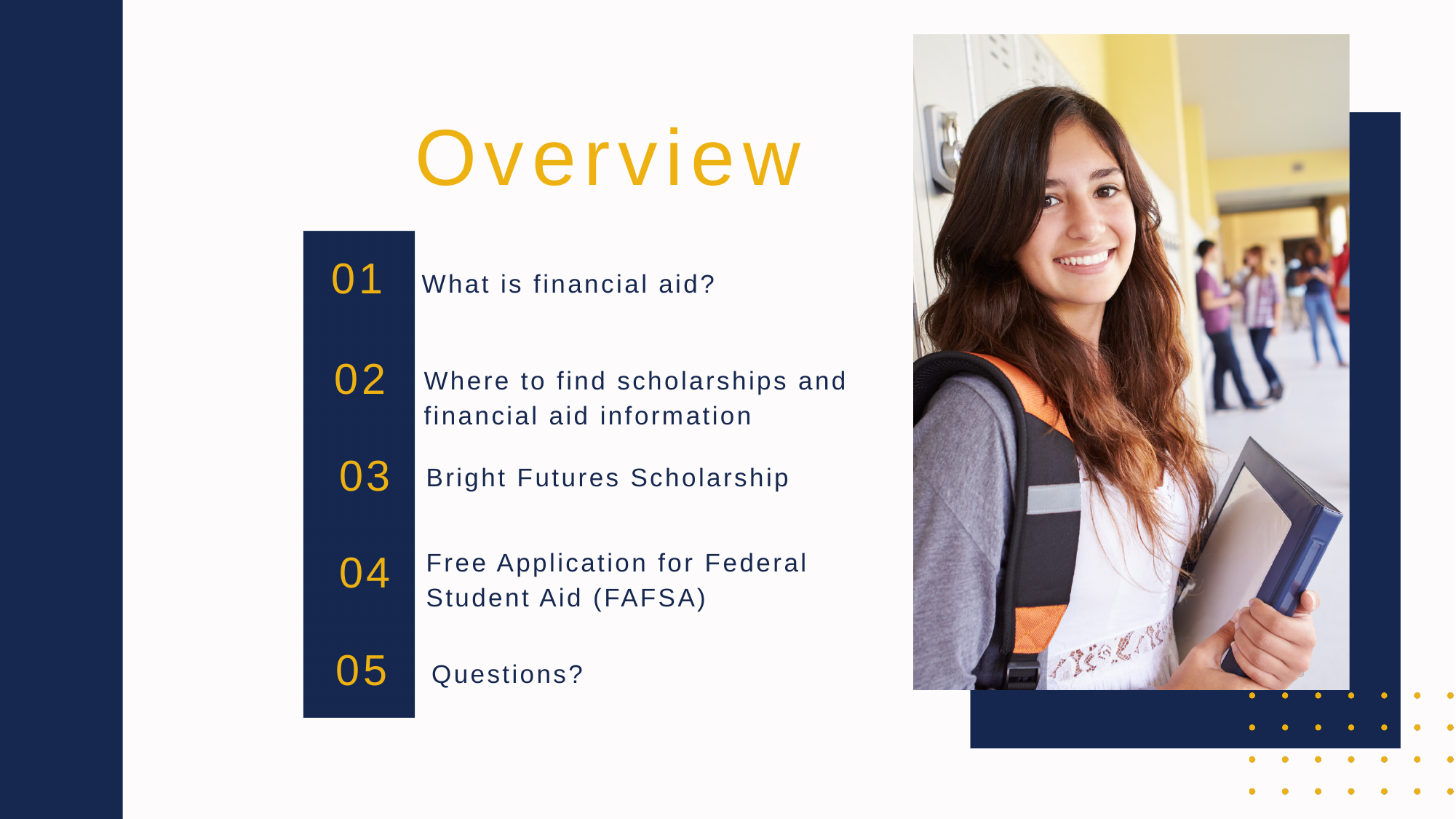

Overview

01
What is financial aid?
02
Where to find scholarships and financial aid information
03
Bright Futures Scholarship
Free Application for Federal Student Aid (FAFSA)
04
05
Questions?